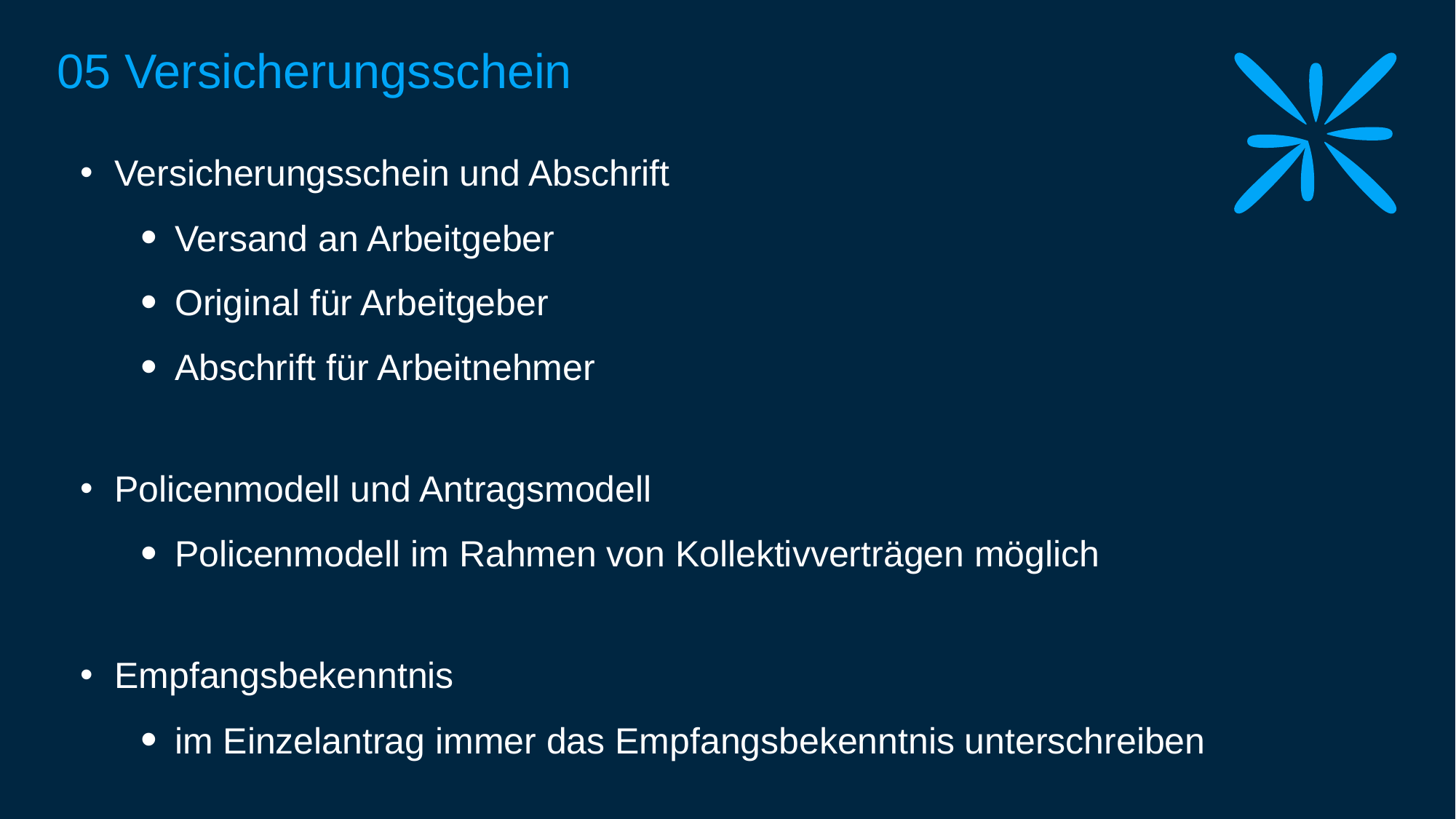

# 05 Versicherungsschein
Versicherungsschein und Abschrift
Versand an Arbeitgeber
Original für Arbeitgeber
Abschrift für Arbeitnehmer

Policenmodell und Antragsmodell
Policenmodell im Rahmen von Kollektivverträgen möglich

Empfangsbekenntnis
im Einzelantrag immer das Empfangsbekenntnis unterschreiben